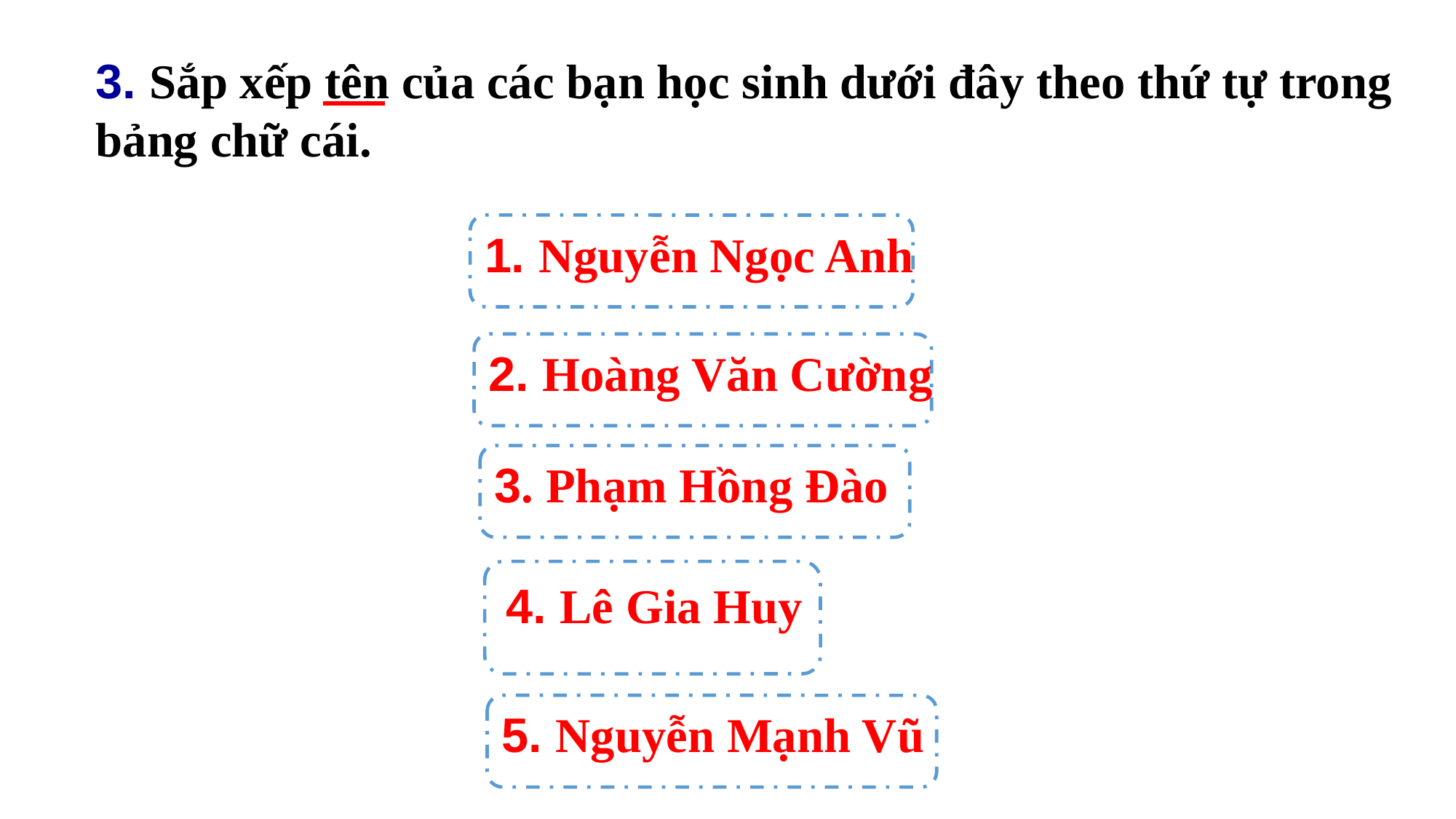

3. Sắp xếp tên của các bạn học sinh dưới đây theo thứ tự trong bảng chữ cái.

1. Nguyễn Ngọc Anh

2. Hoàng Văn Cường

3. Phạm Hồng Đào

4. Lê Gia Huy

5. Nguyễn Mạnh Vũ